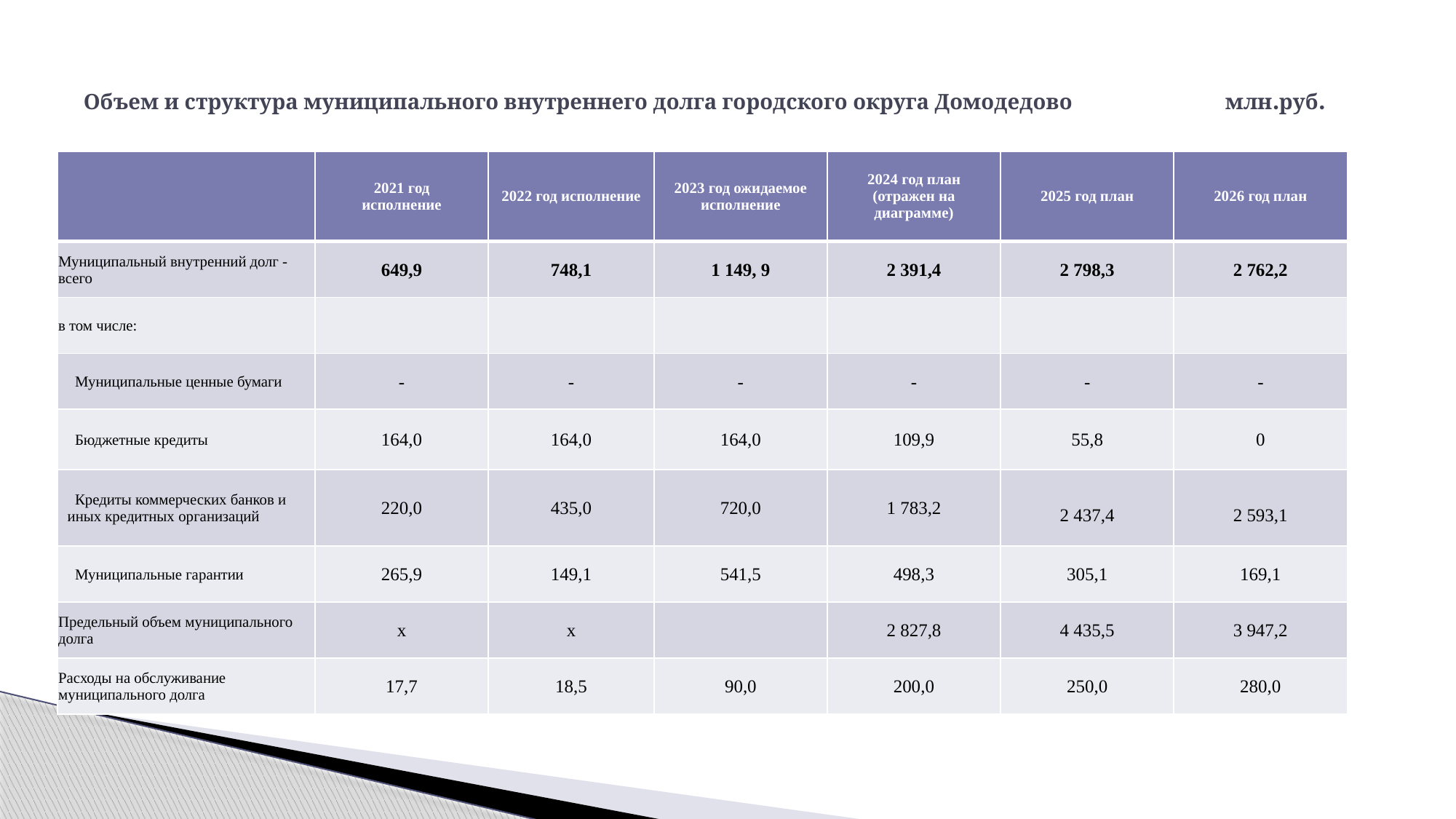

# Объем и структура муниципального внутреннего долга городского округа Домодедово                            млн.руб.
|  | 2021 год исполнение | 2022 год исполнение | 2023 год ожидаемое исполнение | 2024 год план (отражен на диаграмме) | 2025 год план | 2026 год план |
| --- | --- | --- | --- | --- | --- | --- |
| Муниципальный внутренний долг - всего | 649,9 | 748,1 | 1 149, 9 | 2 391,4 | 2 798,3 | 2 762,2 |
| в том числе: |  |  |  |  |  |  |
| Муниципальные ценные бумаги | - | - | - | - | - | - |
| Бюджетные кредиты | 164,0 | 164,0 | 164,0 | 109,9 | 55,8 | 0 |
| Кредиты коммерческих банков и иных кредитных организаций | 220,0 | 435,0 | 720,0 | 1 783,2 | 2 437,4 | 2 593,1 |
| Муниципальные гарантии | 265,9 | 149,1 | 541,5 | 498,3 | 305,1 | 169,1 |
| Предельный объем муниципального долга | x | x |  | 2 827,8 | 4 435,5 | 3 947,2 |
| Расходы на обслуживание муниципального долга | 17,7 | 18,5 | 90,0 | 200,0 | 250,0 | 280,0 |